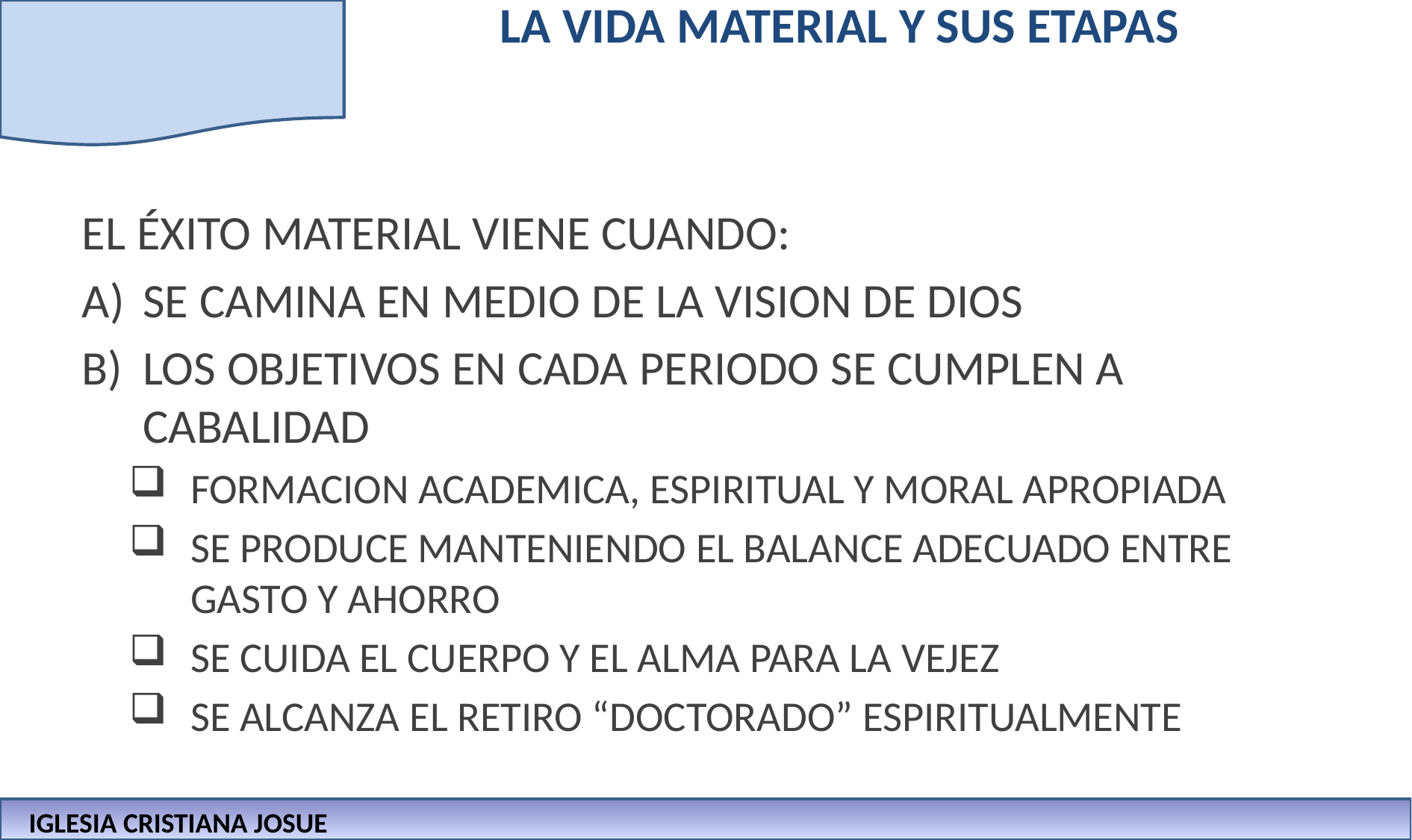

# LA VIDA MATERIAL Y SUS ETAPAS
EL ÉXITO MATERIAL VIENE CUANDO:
SE CAMINA EN MEDIO DE LA VISION DE DIOS
LOS OBJETIVOS EN CADA PERIODO SE CUMPLEN A CABALIDAD
FORMACION ACADEMICA, ESPIRITUAL Y MORAL APROPIADA
SE PRODUCE MANTENIENDO EL BALANCE ADECUADO ENTRE GASTO Y AHORRO
SE CUIDA EL CUERPO Y EL ALMA PARA LA VEJEZ
SE ALCANZA EL RETIRO “DOCTORADO” ESPIRITUALMENTE

IGLESIA CRISTIANA JOSUE